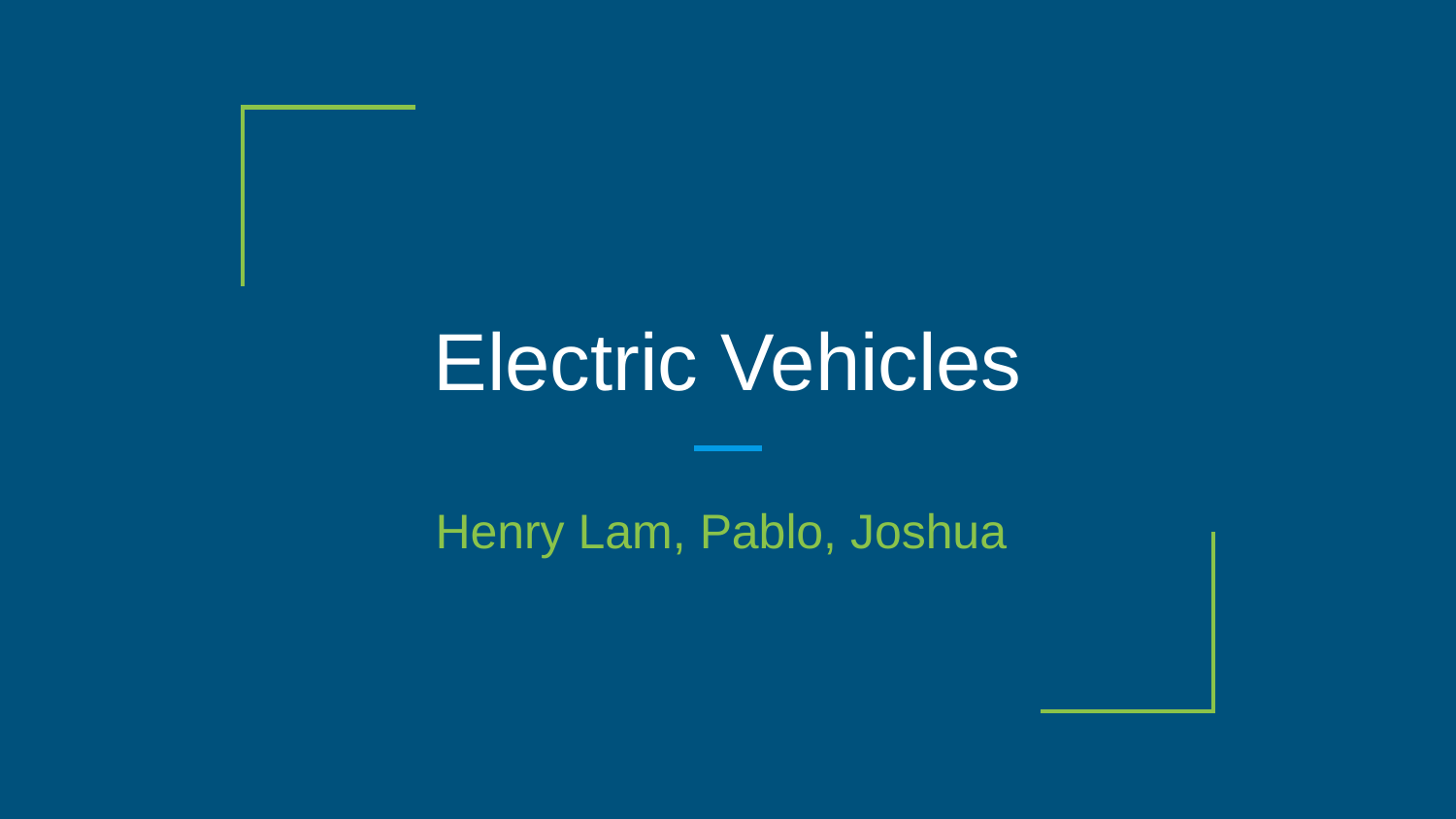

# Electric Vehicles
Henry Lam, Pablo, Joshua